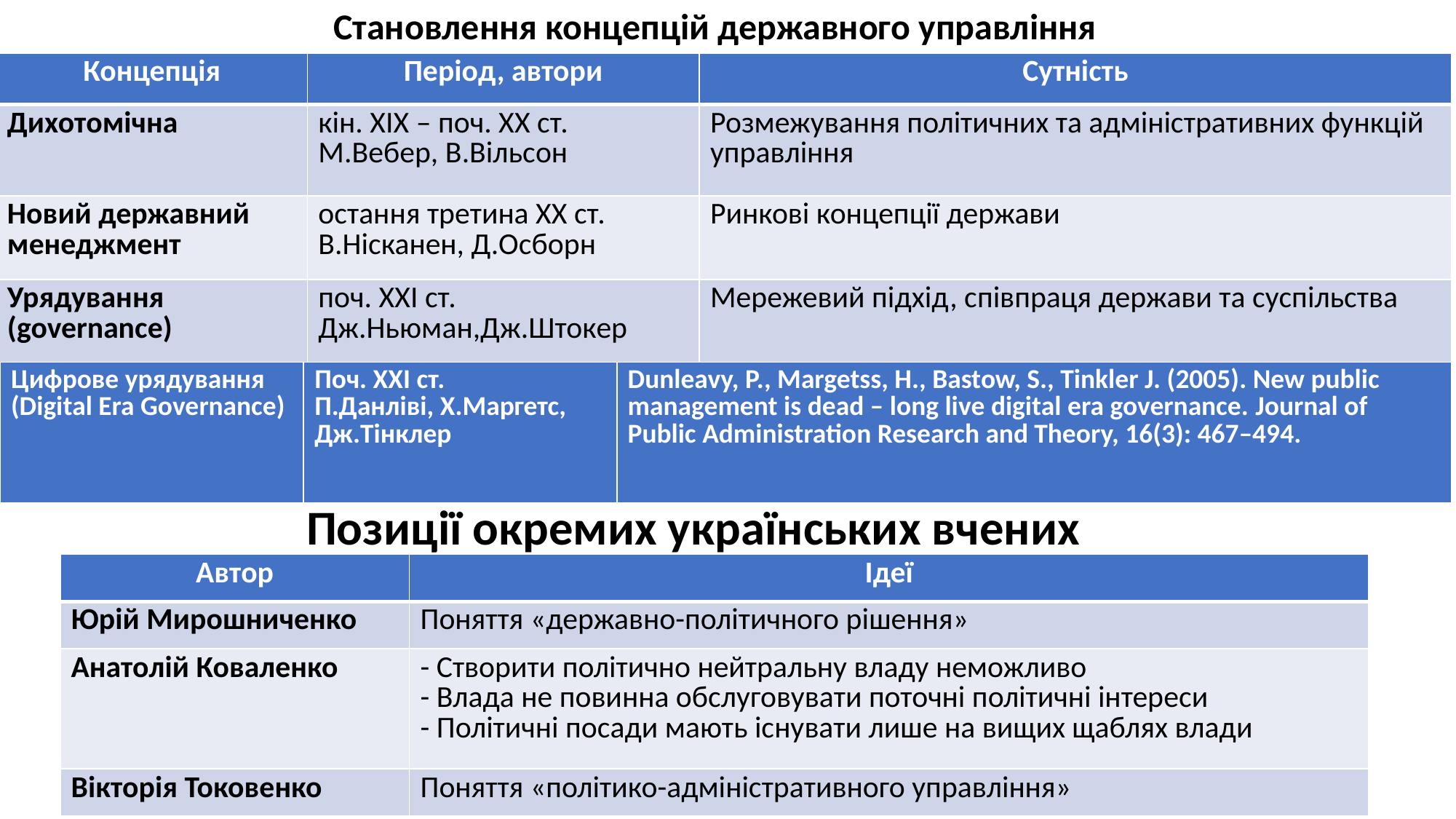

# Становлення концепцій державного управління
| Концепція | Період, автори | Сутність |
| --- | --- | --- |
| Дихотомічна | кін. ХІХ – поч. ХХ ст. М.Вебер, В.Вільсон | Розмежування політичних та адміністративних функцій управління |
| Новий державний менеджмент | остання третина ХХ ст. В.Нісканен, Д.Осборн | Ринкові концепції держави |
| Урядування (governance) | поч. ХХІ ст. Дж.Ньюман,Дж.Штокер | Мережевий підхід, співпраця держави та суспільства |
| Цифрове урядування (Digital Era Governance) | Поч. ХХІ ст. П.Данліві, Х.Маргетс, Дж.Тінклер | Dunleavy, P., Margetss, H., Bastow, S., Tinkler J. (2005). New public management is dead – long live digital era governance. Journal of Public Administration Research and Theory, 16(3): 467–494. |
| --- | --- | --- |
Позиції окремих українських вчених
| Автор | Ідеї |
| --- | --- |
| Юрій Мирошниченко | Поняття «державно-політичного рішення» |
| Анатолій Коваленко | - Створити політично нейтральну владу неможливо - Влада не повинна обслуговувати поточні політичні інтереси - Політичні посади мають існувати лише на вищих щаблях влади |
| Вікторія Токовенко | Поняття «політико-адміністративного управління» |